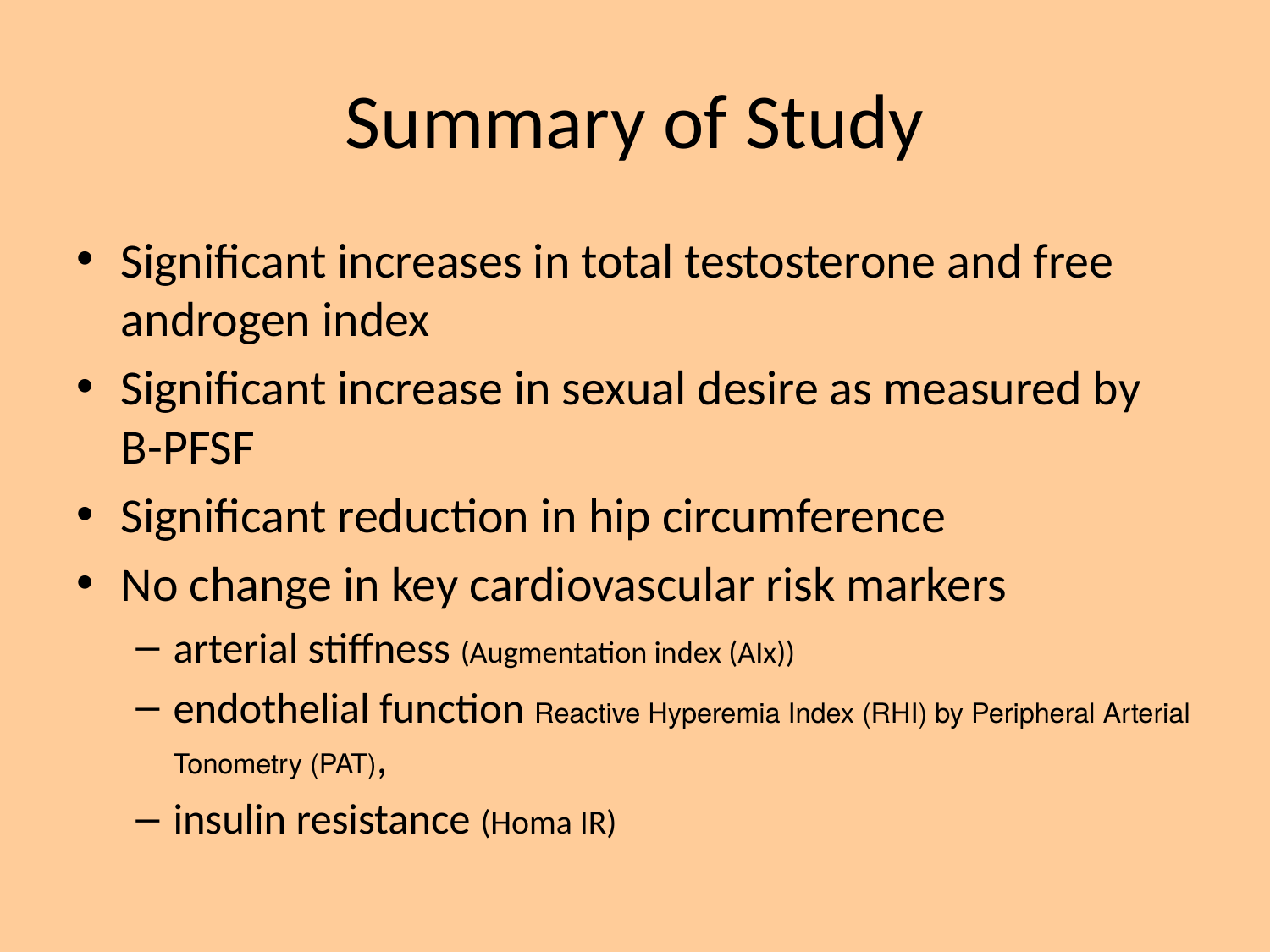

# Summary of Study
Significant increases in total testosterone and free androgen index
Significant increase in sexual desire as measured by B-PFSF
Significant reduction in hip circumference
No change in key cardiovascular risk markers
arterial stiffness (Augmentation index (AIx))
endothelial function Reactive Hyperemia Index (RHI) by Peripheral Arterial Tonometry (PAT),
insulin resistance (Homa IR)